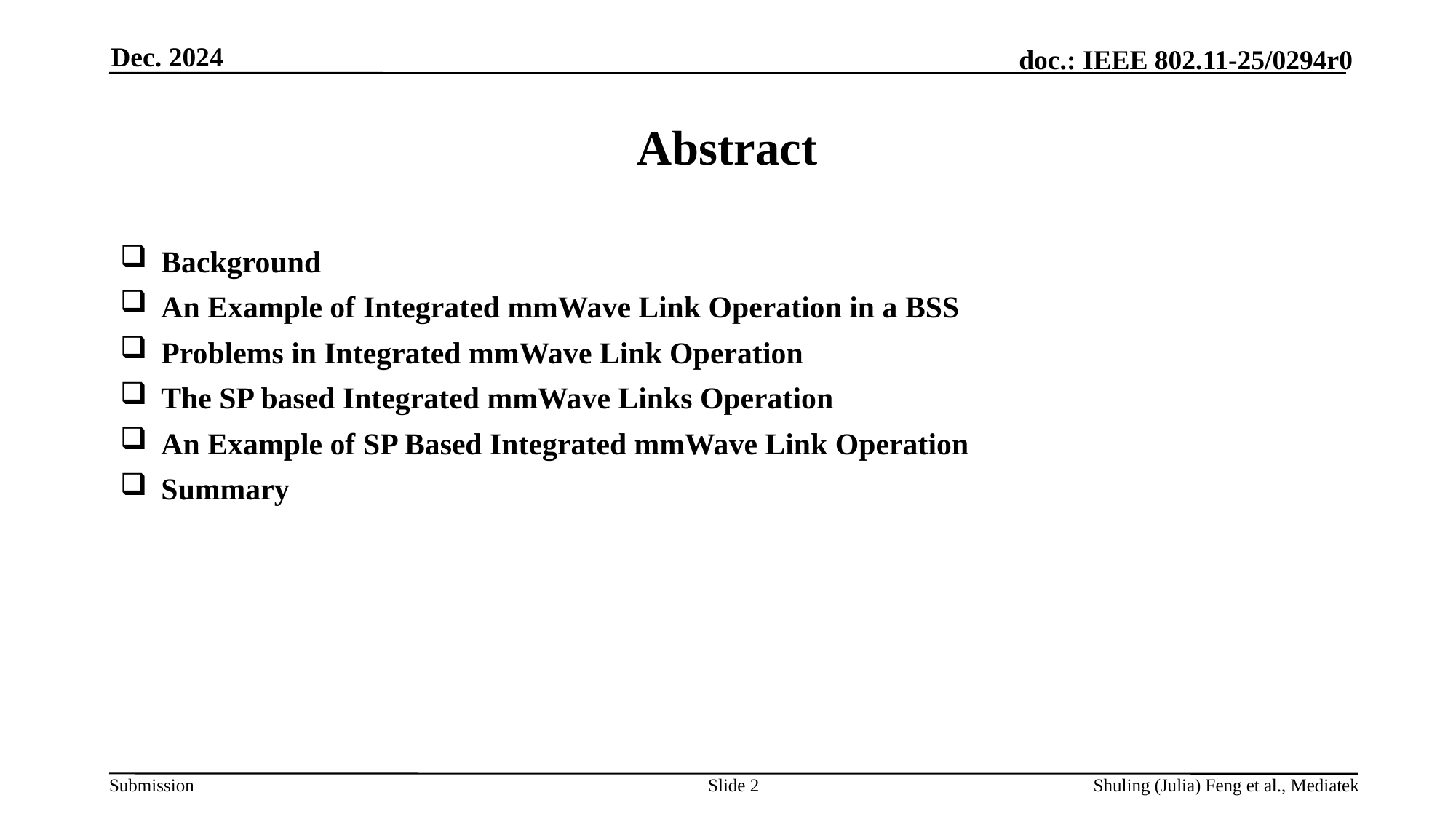

Dec. 2024
# Abstract
Background
An Example of Integrated mmWave Link Operation in a BSS
Problems in Integrated mmWave Link Operation
The SP based Integrated mmWave Links Operation
An Example of SP Based Integrated mmWave Link Operation
Summary
Slide 2
Shuling (Julia) Feng et al., Mediatek